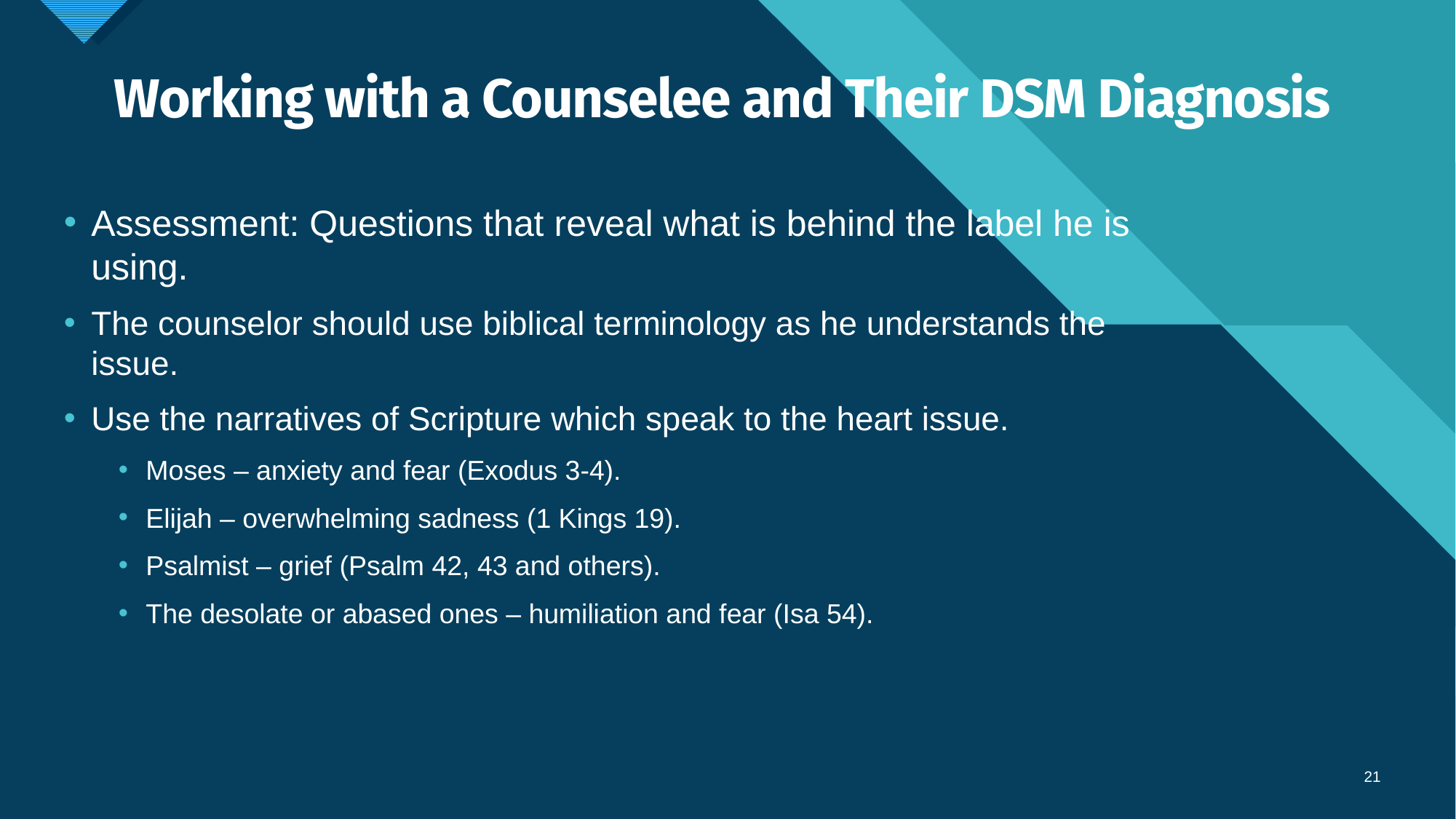

# Working with a Counselee and Their DSM Diagnosis
Assessment: Questions that reveal what is behind the label he is using.
The counselor should use biblical terminology as he understands the issue.
Use the narratives of Scripture which speak to the heart issue.
Moses – anxiety and fear (Exodus 3-4).
Elijah – overwhelming sadness (1 Kings 19).
Psalmist – grief (Psalm 42, 43 and others).
The desolate or abased ones – humiliation and fear (Isa 54).

21